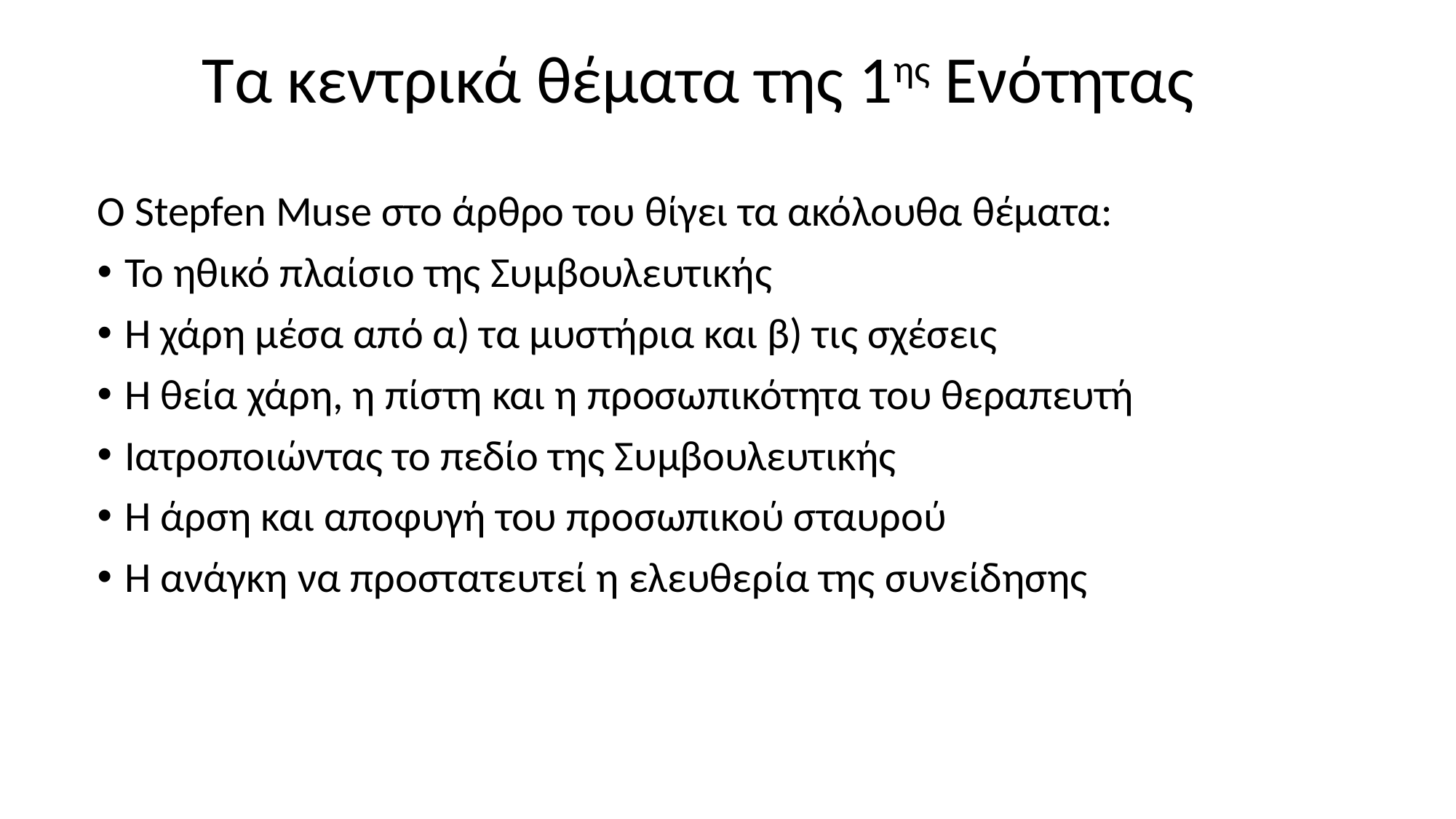

# Τα κεντρικά θέματα της 1ης Ενότητας
Ο Stepfen Muse στο άρθρο του θίγει τα ακόλουθα θέματα:
Το ηθικό πλαίσιο της Συμβουλευτικής
Η χάρη μέσα από α) τα μυστήρια και β) τις σχέσεις
Η θεία χάρη, η πίστη και η προσωπικότητα του θεραπευτή
Ιατροποιώντας το πεδίο της Συμβουλευτικής
Η άρση και αποφυγή του προσωπικού σταυρού
Η ανάγκη να προστατευτεί η ελευθερία της συνείδησης